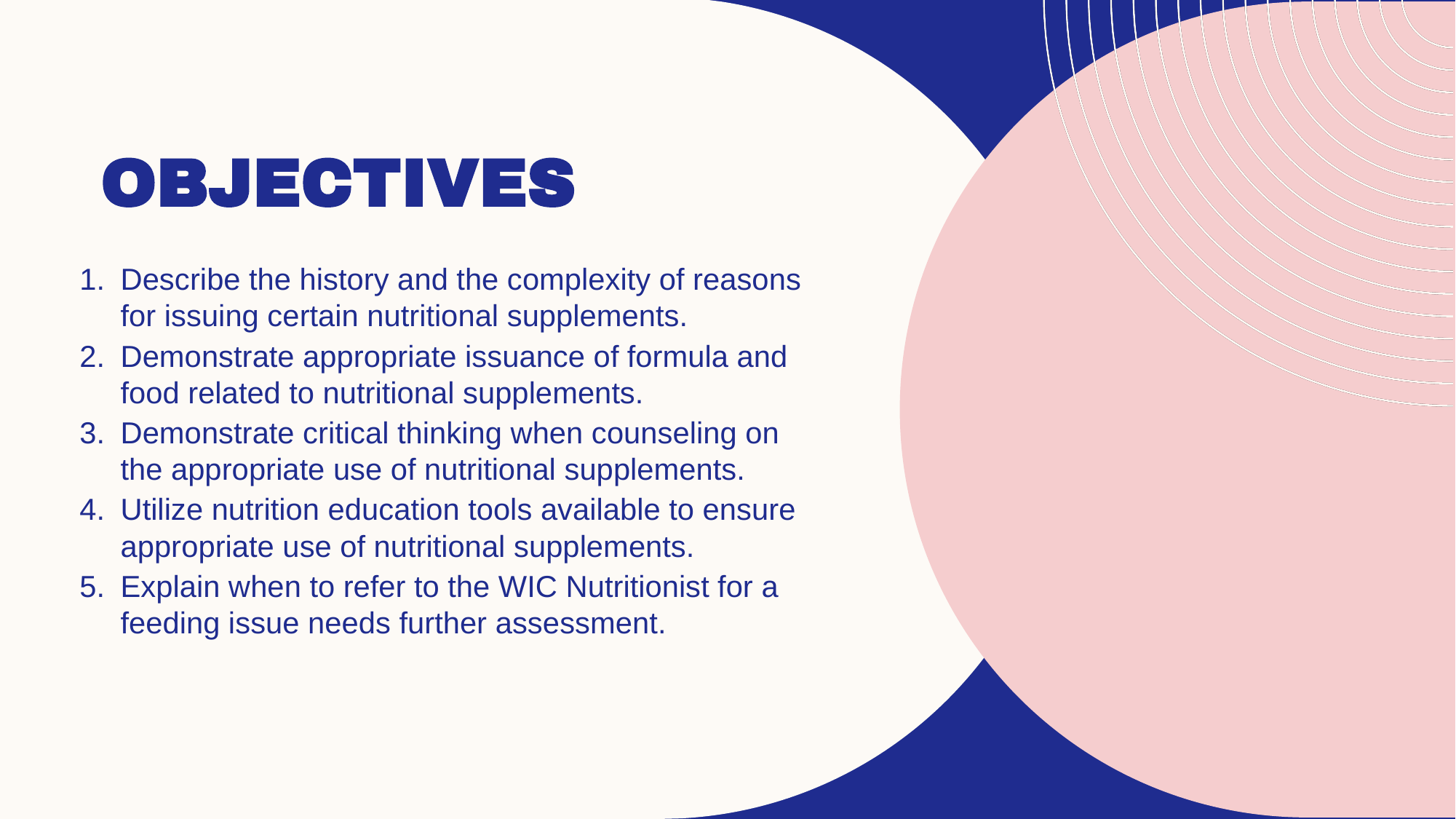

# Objectives
Describe the history and the complexity of reasons for issuing certain nutritional supplements.
Demonstrate appropriate issuance of formula and food related to nutritional supplements.
Demonstrate critical thinking when counseling on the appropriate use of nutritional supplements.
Utilize nutrition education tools available to ensure appropriate use of nutritional supplements.
Explain when to refer to the WIC Nutritionist for a feeding issue needs further assessment.